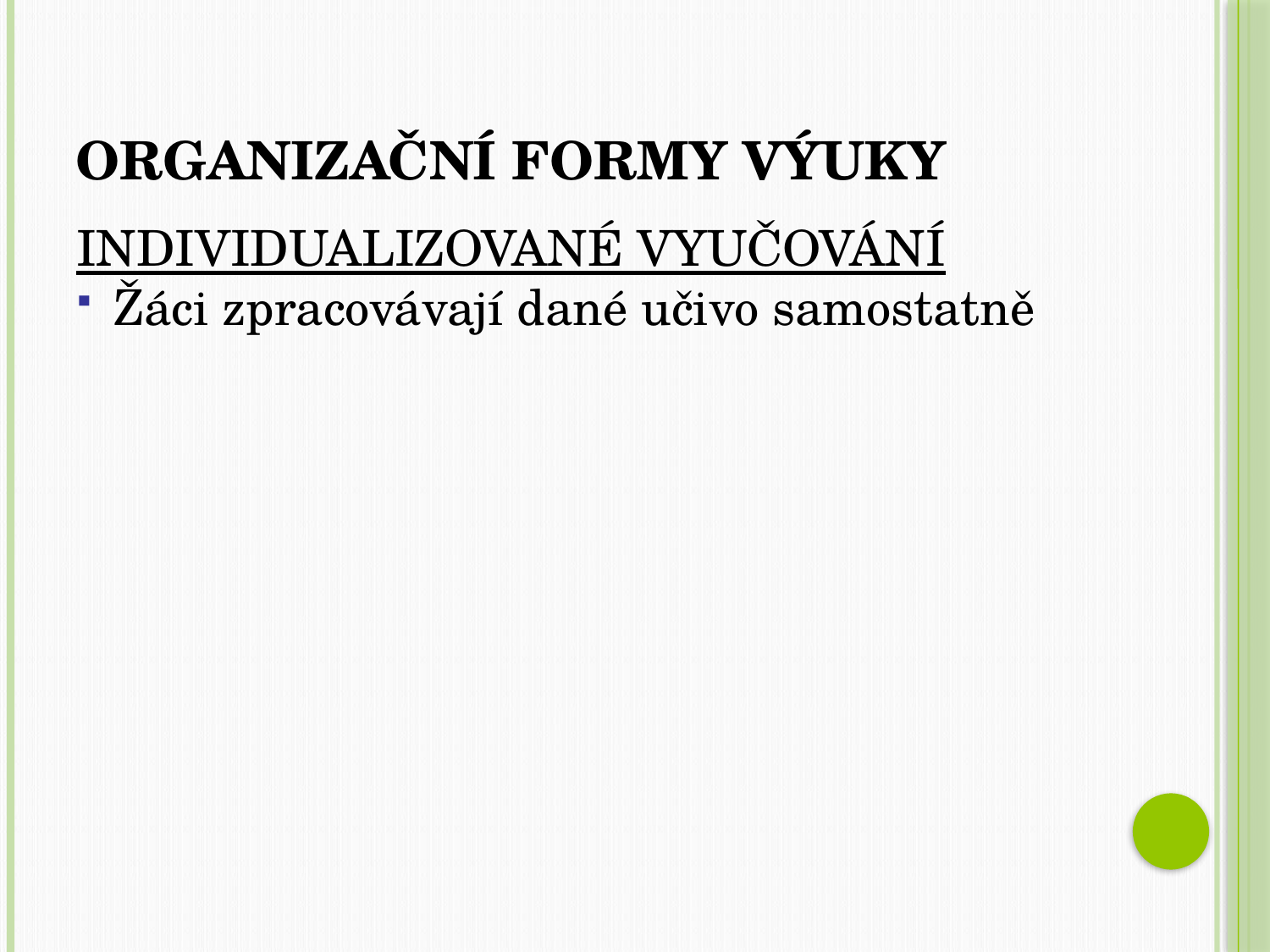

# Organizační formy výuky
INDIVIDUALIZOVANÉ VYUČOVÁNÍ
Žáci zpracovávají dané učivo samostatně